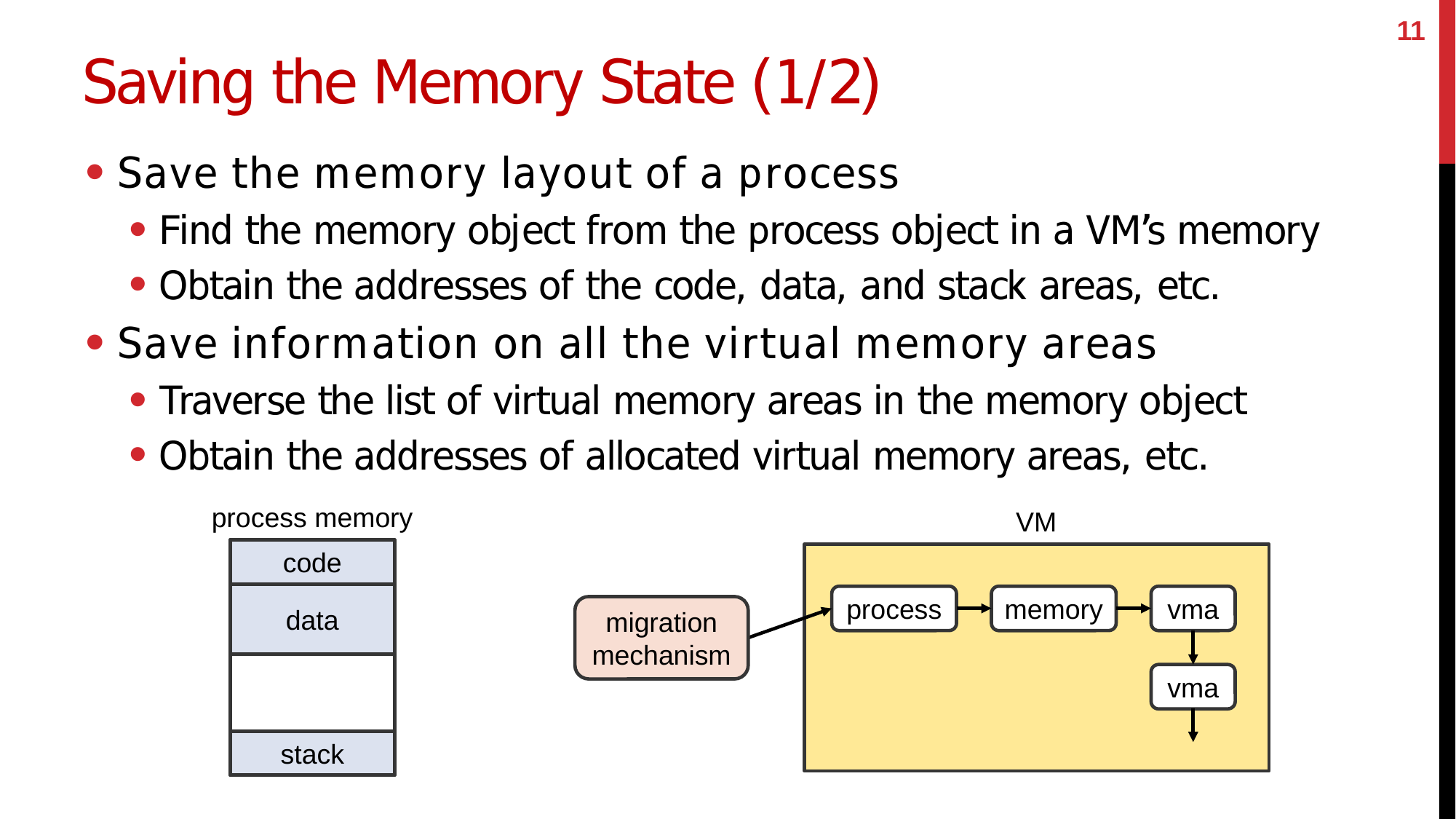

11
# Saving the Memory State (1/2)
Save the memory layout of a process
Find the memory object from the process object in a VM’s memory
Obtain the addresses of the code, data, and stack areas, etc.
Save information on all the virtual memory areas
Traverse the list of virtual memory areas in the memory object
Obtain the addresses of allocated virtual memory areas, etc.
process memory
VM

code

data
vma
process
memory
migration
mechanism
vma
stack